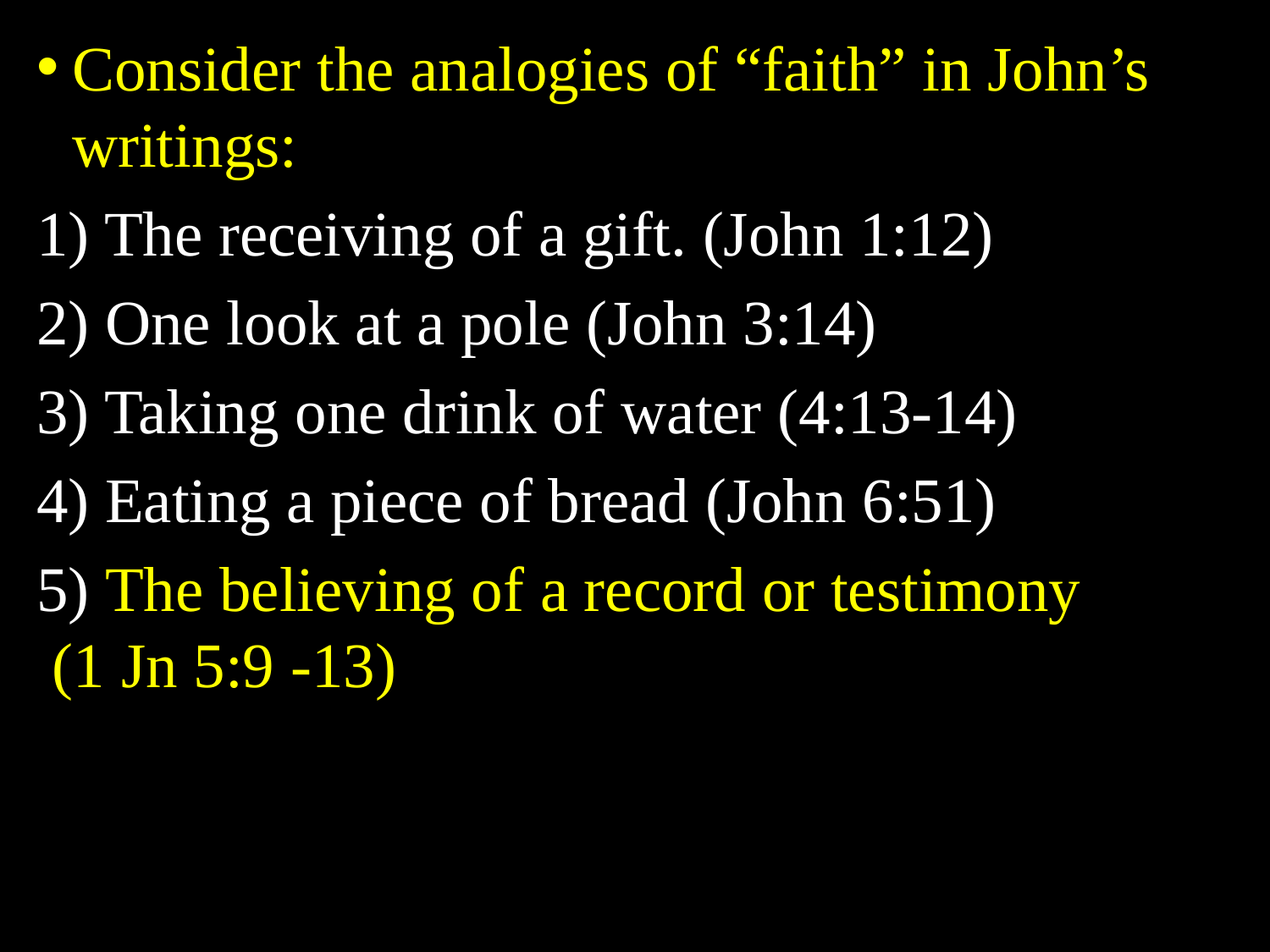

Consider the analogies of “faith” in John’s writings:
1) The receiving of a gift. (John 1:12)
2) One look at a pole (John 3:14)
3) Taking one drink of water (4:13-14)
4) Eating a piece of bread (John 6:51)
5) The believing of a record or testimony             (1 Jn 5:9 -13)